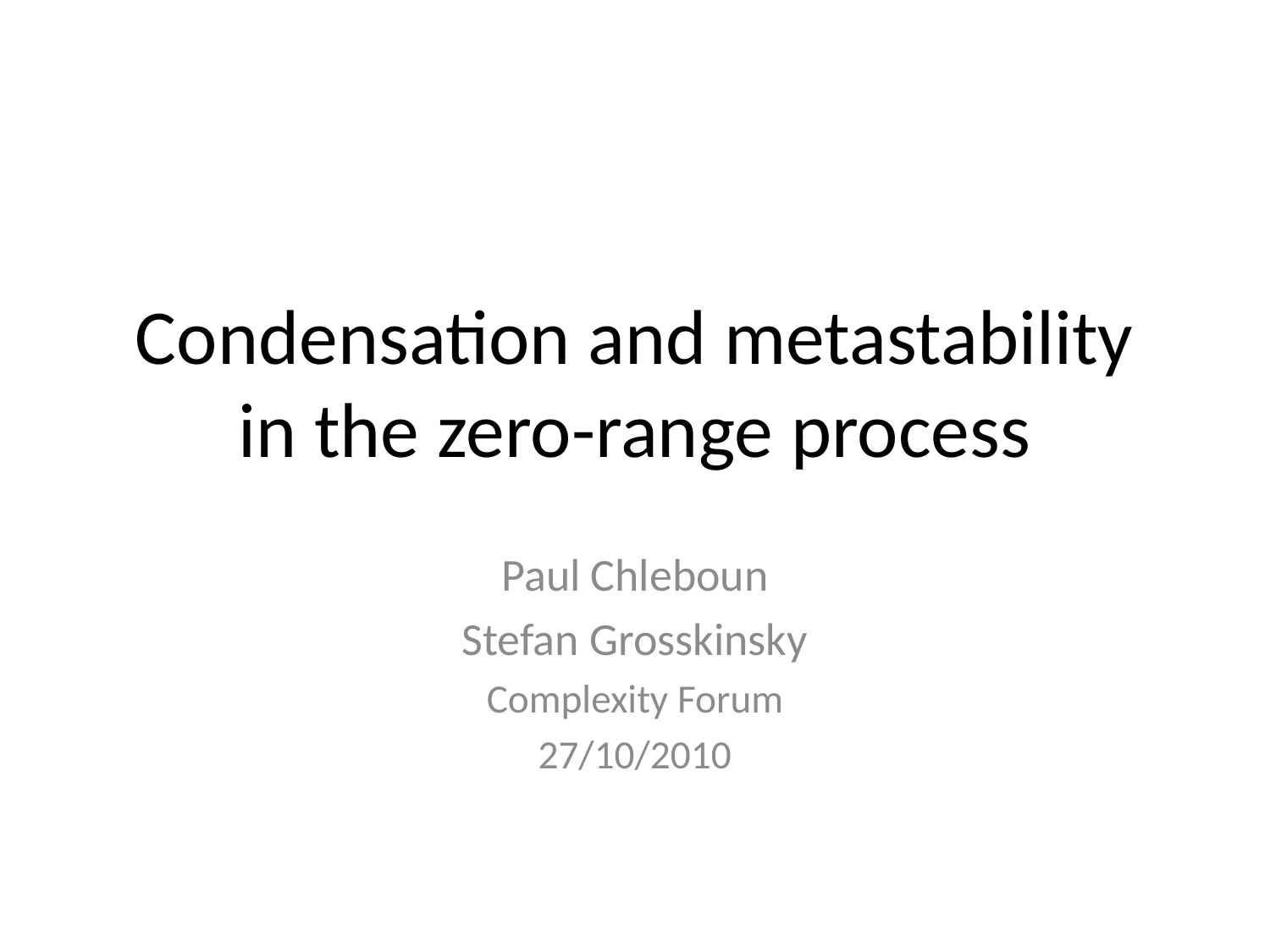

# Condensation and metastability in the zero-range process
Paul Chleboun
Stefan Grosskinsky
Complexity Forum
27/10/2010